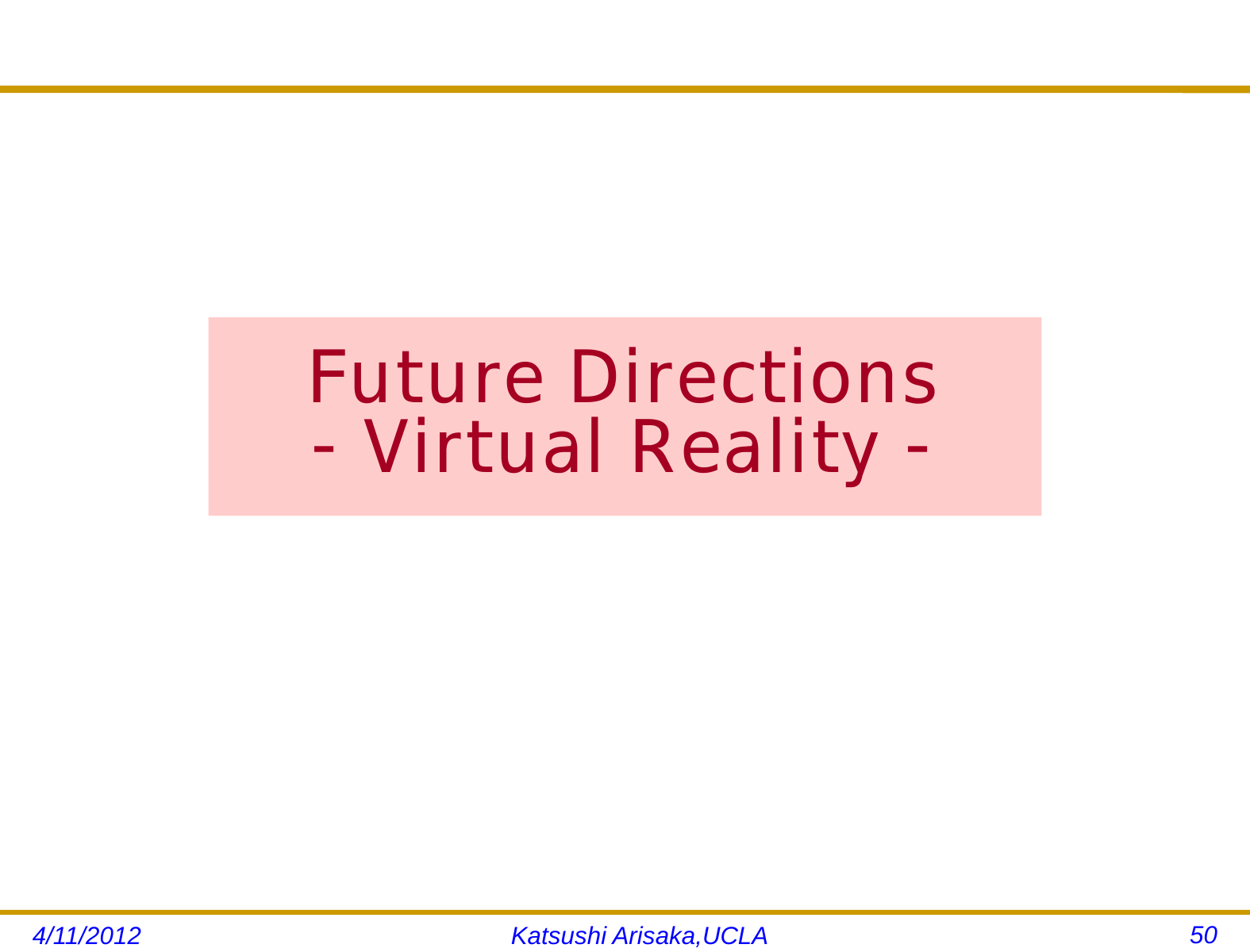

# Future Directions - Virtual Reality -
50
4/11/2012
Katsushi Arisaka,UCLA